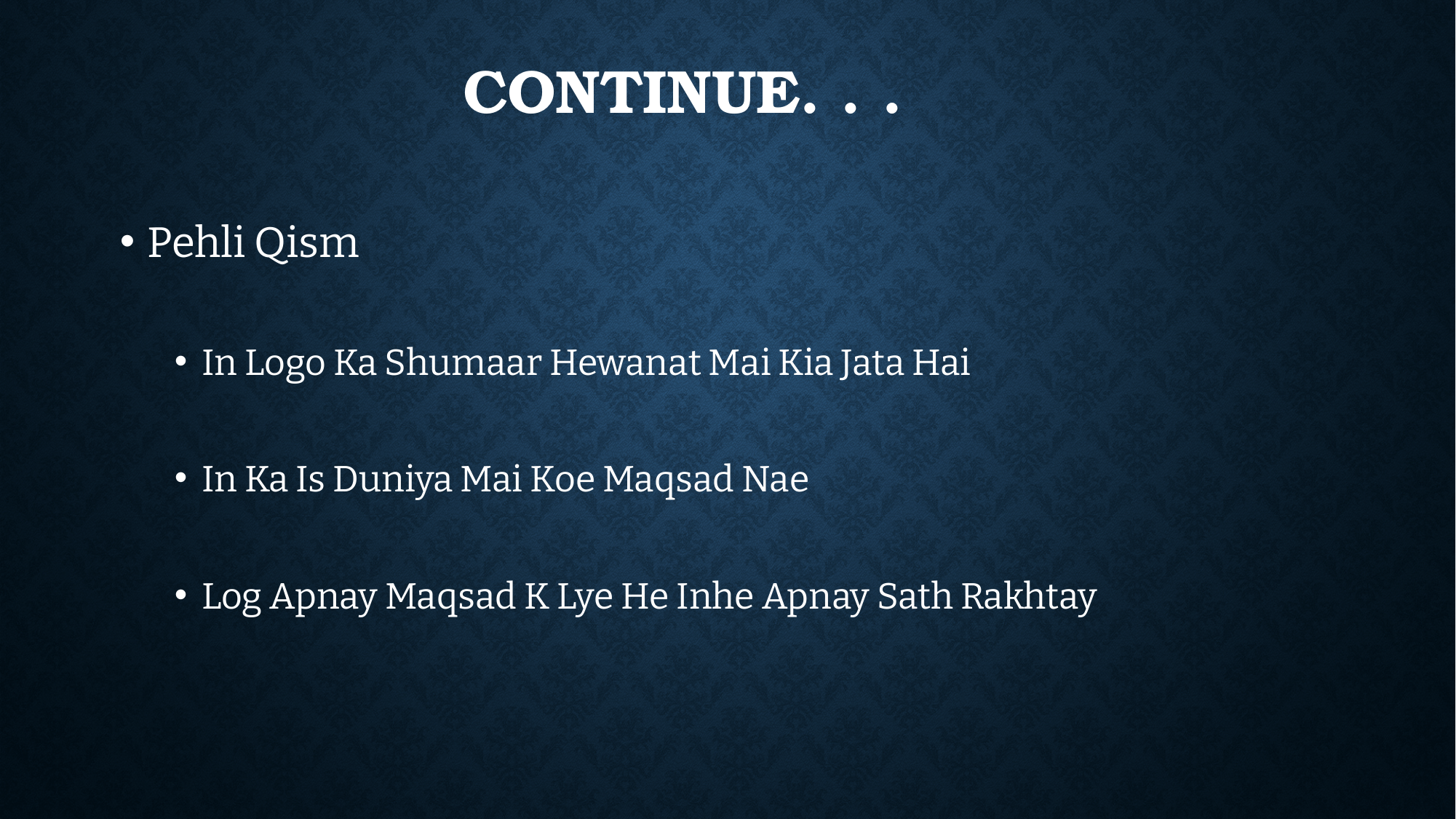

# Continue. . .
Pehli Qism
In Logo Ka Shumaar Hewanat Mai Kia Jata Hai
In Ka Is Duniya Mai Koe Maqsad Nae
Log Apnay Maqsad K Lye He Inhe Apnay Sath Rakhtay